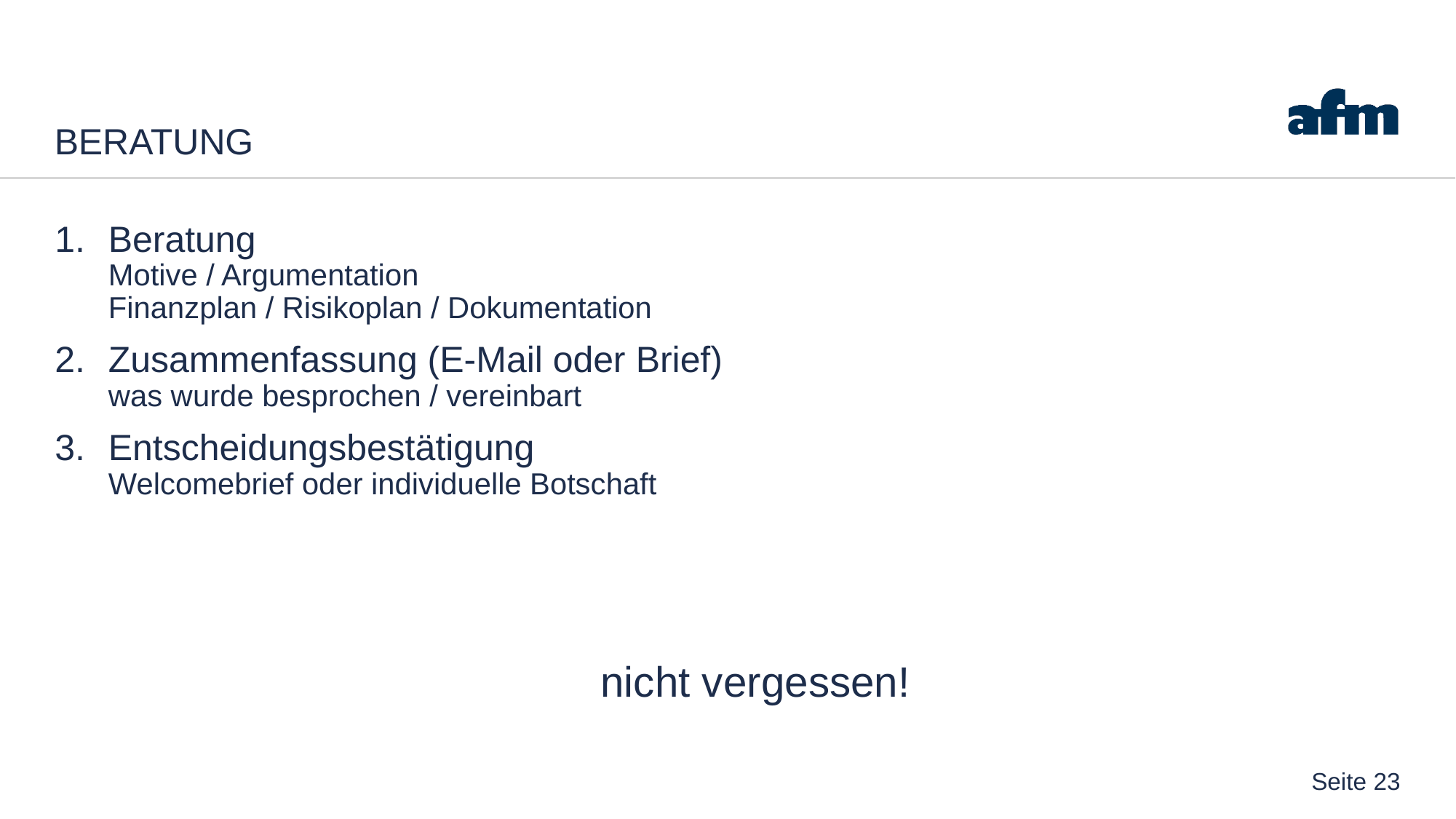

# Beratung
Beratung
Motive / Argumentation
Finanzplan / Risikoplan / Dokumentation
Zusammenfassung (E-Mail oder Brief)
was wurde besprochen / vereinbart
Entscheidungsbestätigung
Welcomebrief oder individuelle Botschaft

					nicht vergessen!
Seite 23